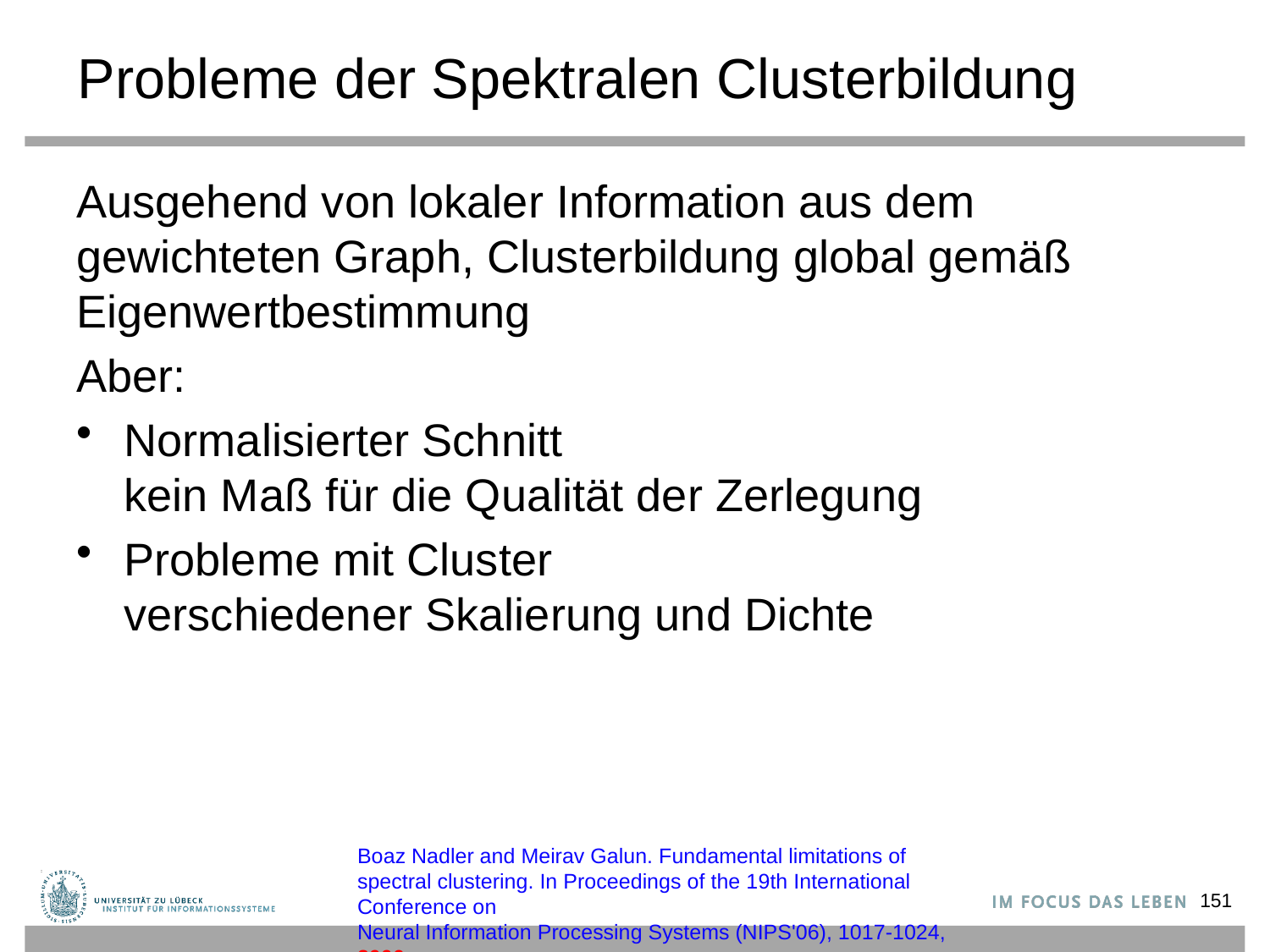

# Probleme der Spektralen Clusterbildung
Ausgehend von lokaler Information aus dem gewichteten Graph, Clusterbildung global gemäß Eigenwertbestimmung
Aber:
Normalisierter Schnitt
kein Maß für die Qualität der Zerlegung
Probleme mit Cluster
verschiedener Skalierung und Dichte
Boaz Nadler and Meirav Galun. Fundamental limitations of spectral clustering. In Proceedings of the 19th International Conference on
Neural Information Processing Systems (NIPS'06), 1017-1024, 2006
151